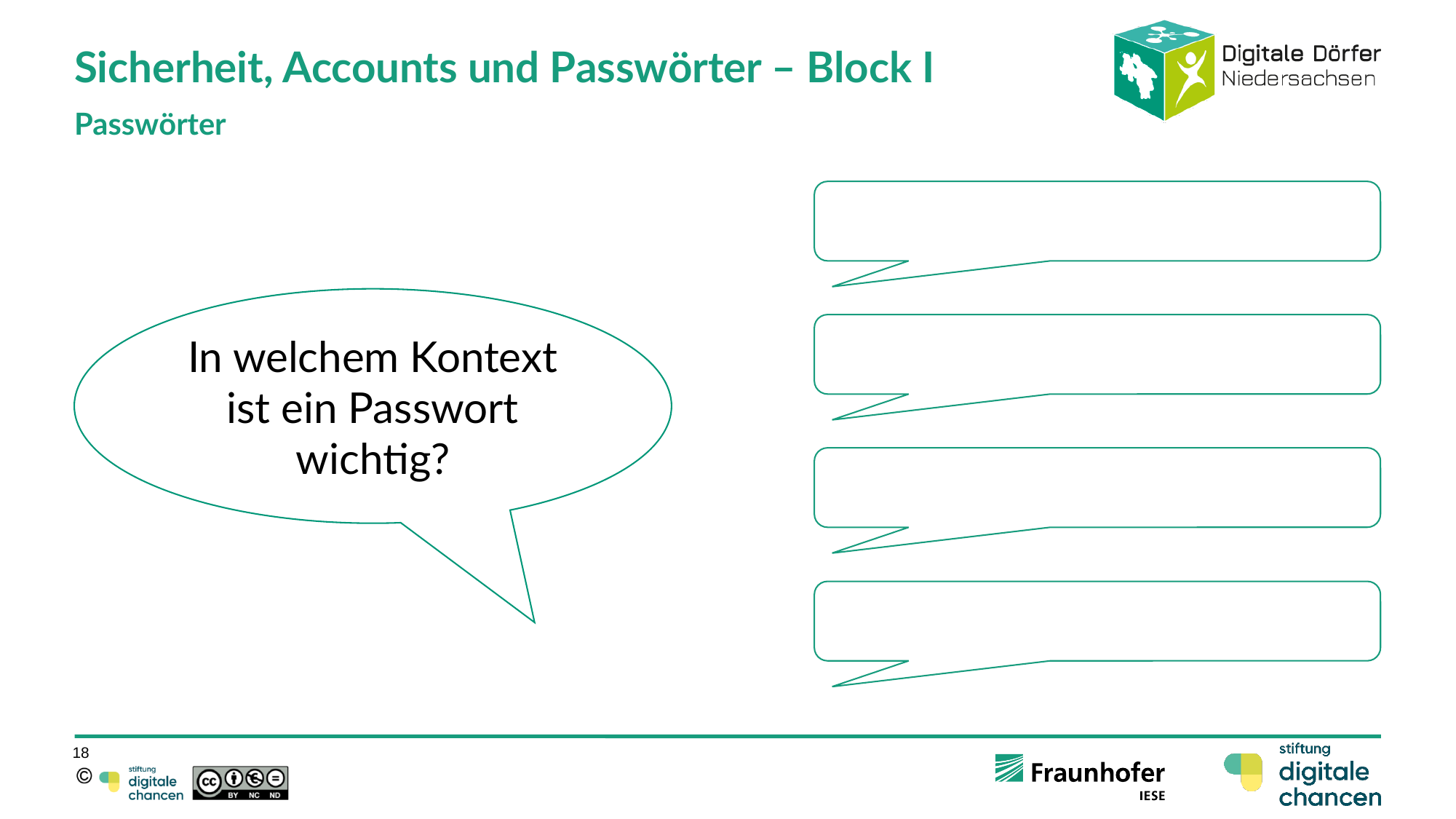

# Sicherheit, Accounts und Passwörter – Block I
Passwörter

In welchem Kontext ist ein Passwort wichtig?